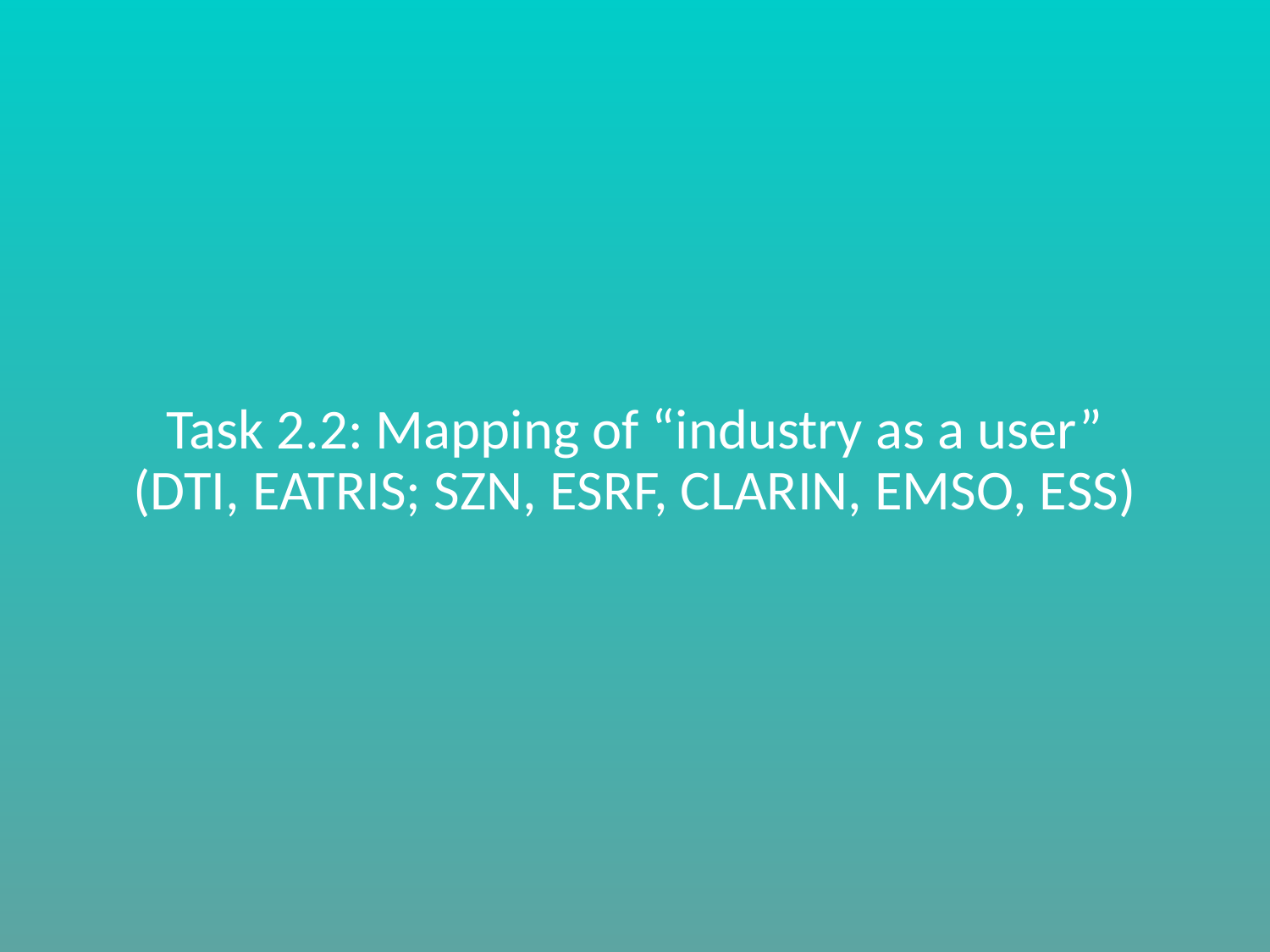

Task 2.2: Mapping of “industry as a user” (DTI, EATRIS; SZN, ESRF, CLARIN, EMSO, ESS)